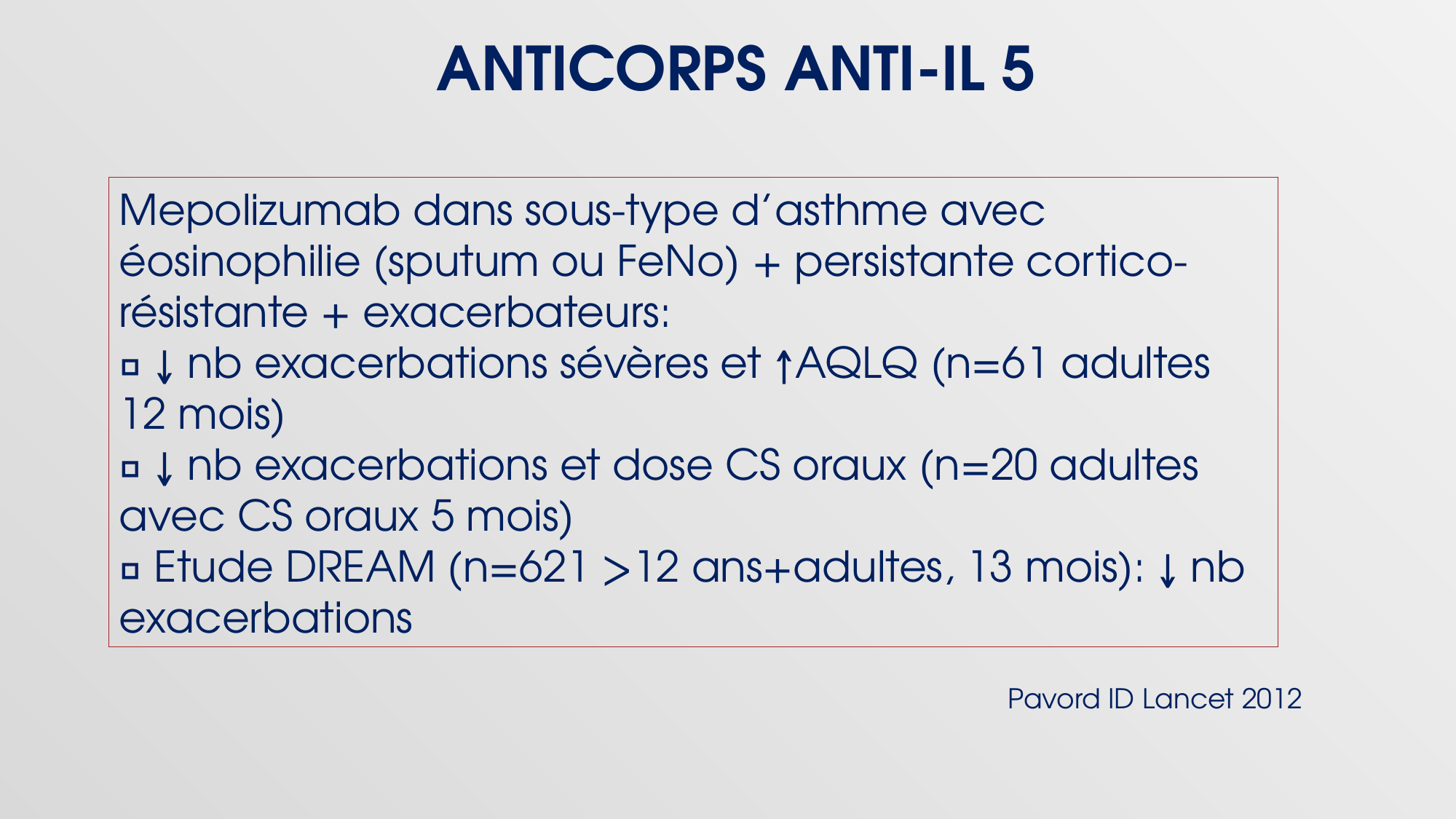

ANTICORPS ANTI-IL 5
Mepolizumab dans sous-type d’asthme avec éosinophilie (sputum ou FeNo) + persistante cortico-résistante + exacerbateurs:
▫ ↓ nb exacerbations sévères et ↑AQLQ (n=61 adultes 12 mois)
▫ ↓ nb exacerbations et dose CS oraux (n=20 adultes avec CS oraux 5 mois)
▫ Etude DREAM (n=621 >12 ans+adultes, 13 mois): ↓ nb exacerbations
Pavord ID Lancet 2012